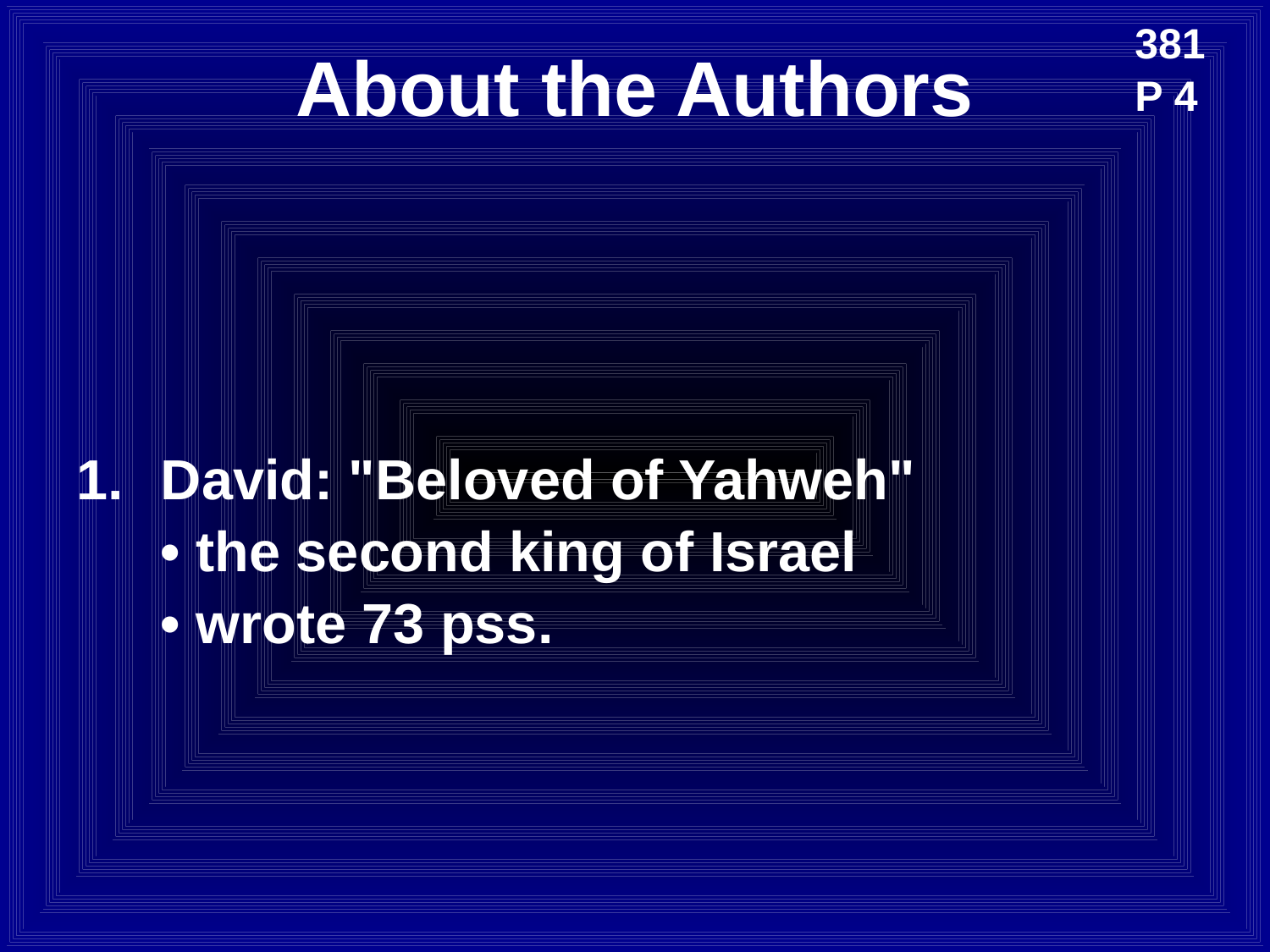

# About the Authors
381
P 4
David: "Beloved of Yahweh"
	• the second king of Israel
	• wrote 73 pss.